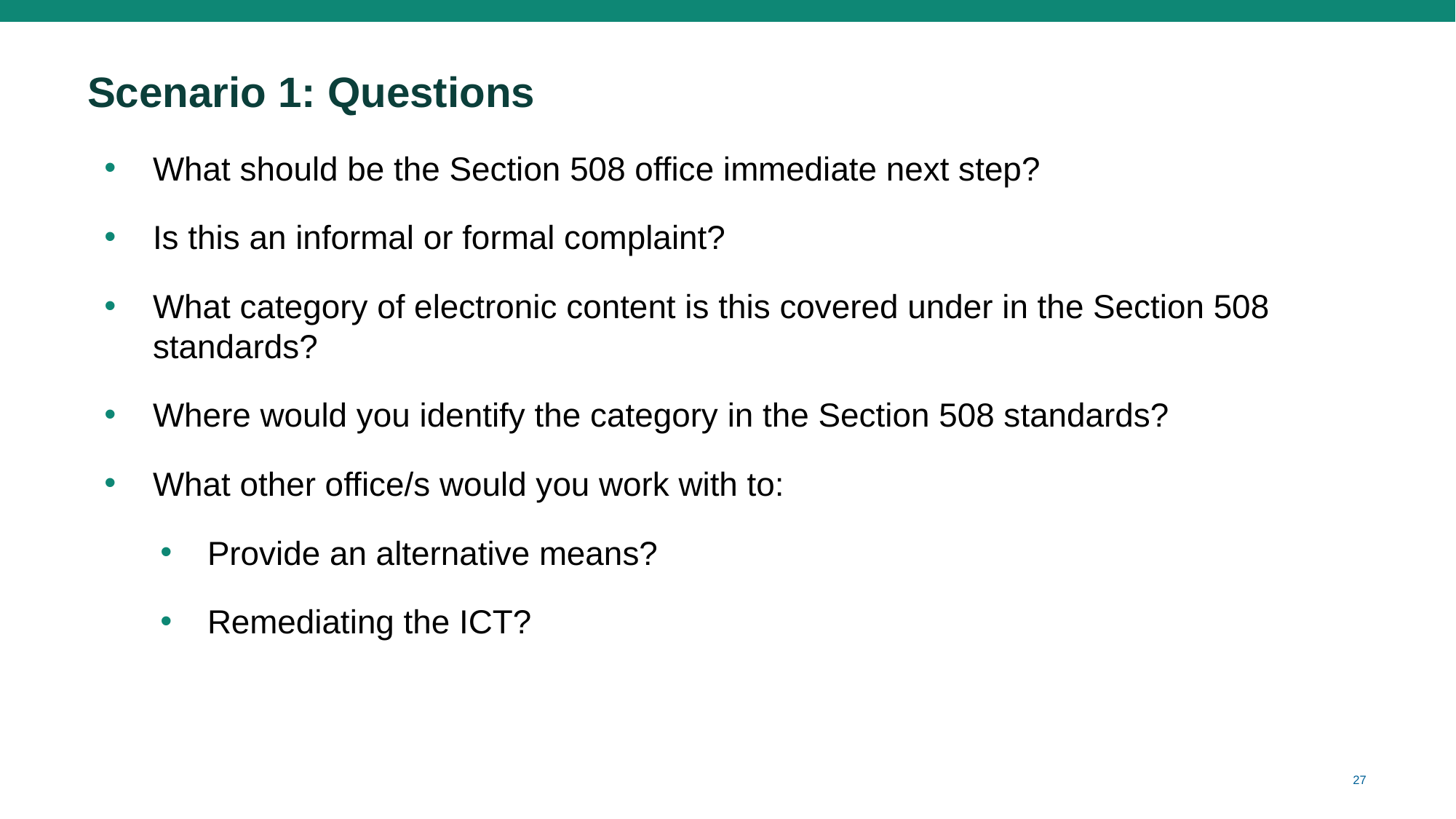

# Scenario 1: Questions
What should be the Section 508 office immediate next step?
Is this an informal or formal complaint?
What category of electronic content is this covered under in the Section 508 standards?
Where would you identify the category in the Section 508 standards?
What other office/s would you work with to:
Provide an alternative means?
Remediating the ICT?
27